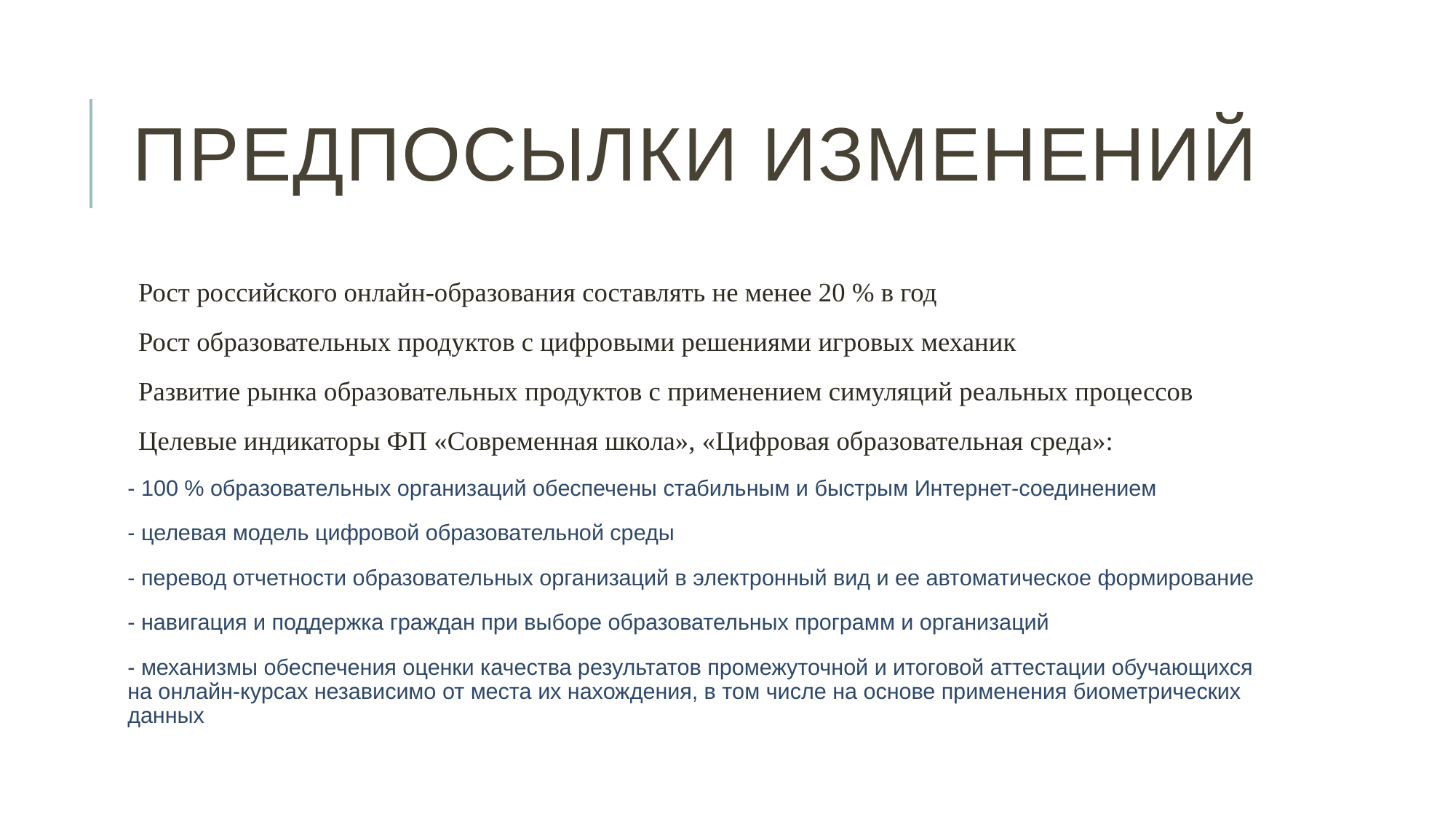

# Предпосылки изменений
Рост российского онлайн-образования составлять не менее 20 % в год
Рост образовательных продуктов с цифровыми решениями игровых механик
Развитие рынка образовательных продуктов с применением симуляций реальных процессов
Целевые индикаторы ФП «Современная школа», «Цифровая образовательная среда»:
- 100 % образовательных организаций обеспечены стабильным и быстрым Интернет-соединением
- целевая модель цифровой образовательной среды
- перевод отчетности образовательных организаций в электронный вид и ее автоматическое формирование
- навигация и поддержка граждан при выборе образовательных программ и организаций
- механизмы обеспечения оценки качества результатов промежуточной и итоговой аттестации обучающихся на онлайн-курсах независимо от места их нахождения, в том числе на основе применения биометрических данных